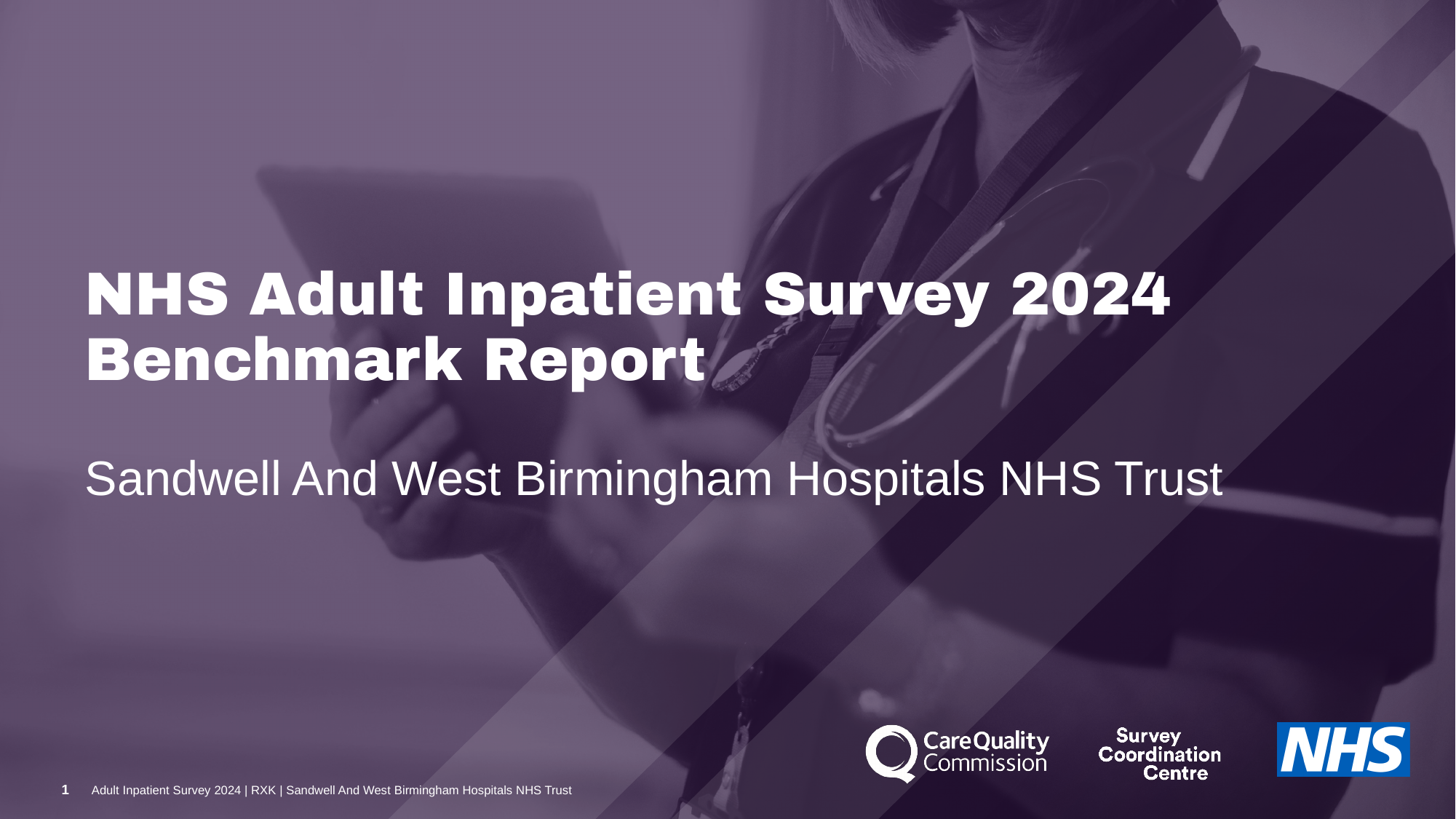

NHS Adult Inpatient Survey 2024
Benchmark Report
# Sandwell And West Birmingham Hospitals NHS Trust
1